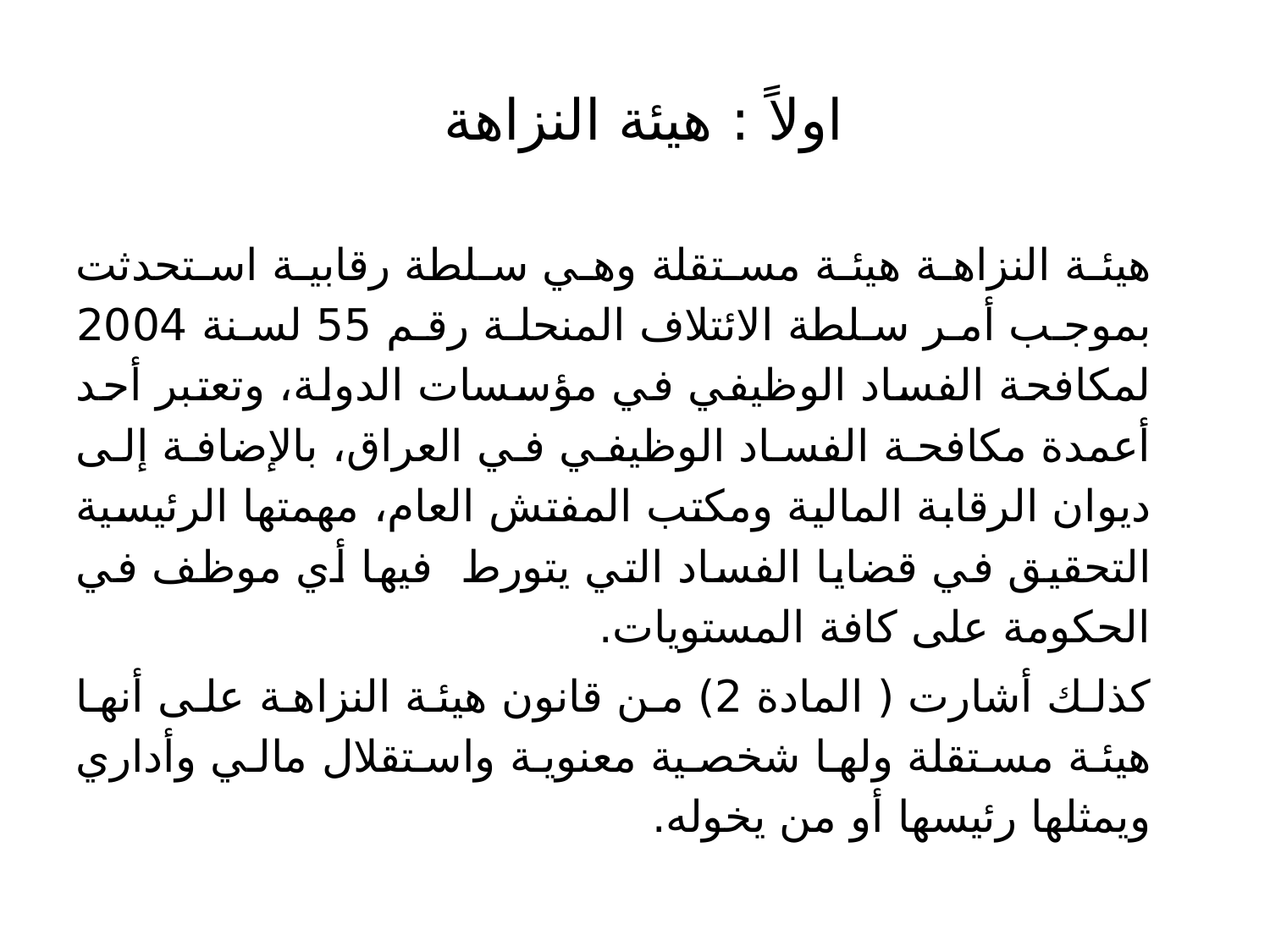

# اولاً : هيئة النزاهة
هيئة النزاهة هيئة مستقلة وهي سلطة رقابية استحدثت بموجب أمر سلطة الائتلاف المنحلة رقم 55 لسنة 2004 لمكافحة الفساد الوظيفي في مؤسسات الدولة، وتعتبر أحد أعمدة مكافحة الفساد الوظيفي في العراق، بالإضافة إلى ديوان الرقابة المالية ومكتب المفتش العام، مهمتها الرئيسية التحقيق في قضايا الفساد التي يتورط  فيها أي موظف في الحكومة على كافة المستويات.
كذلك أشارت ( المادة 2) من قانون هيئة النزاهة على أنها هيئة مستقلة ولها شخصية معنوية واستقلال مالي وأداري ويمثلها رئيسها أو من يخوله.